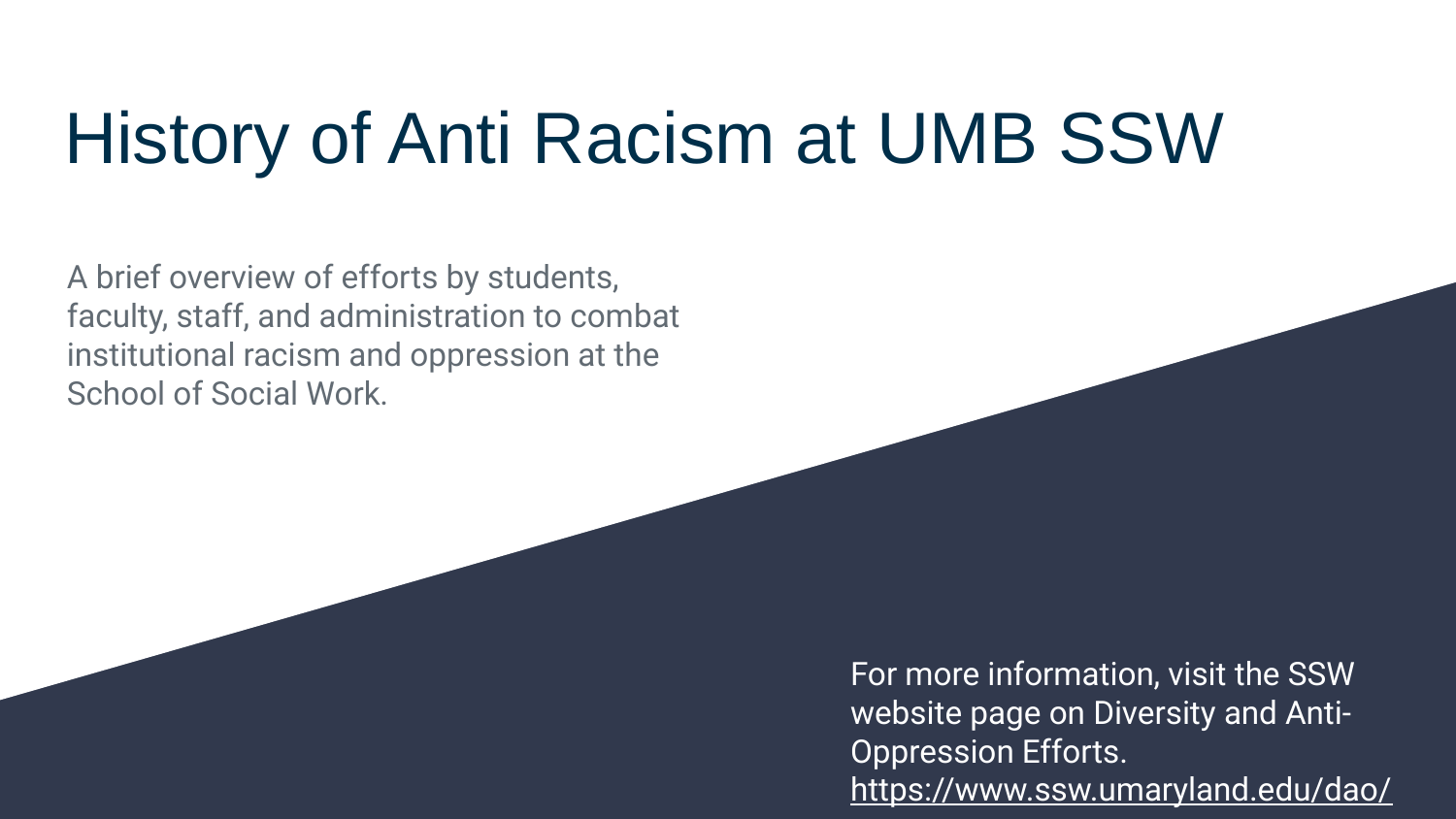

# History of Anti Racism at UMB SSW
A brief overview of efforts by students, faculty, staff, and administration to combat institutional racism and oppression at the School of Social Work.

For more information, visit the SSW website page on Diversity and Anti-Oppression Efforts.
https://www.ssw.umaryland.edu/dao/